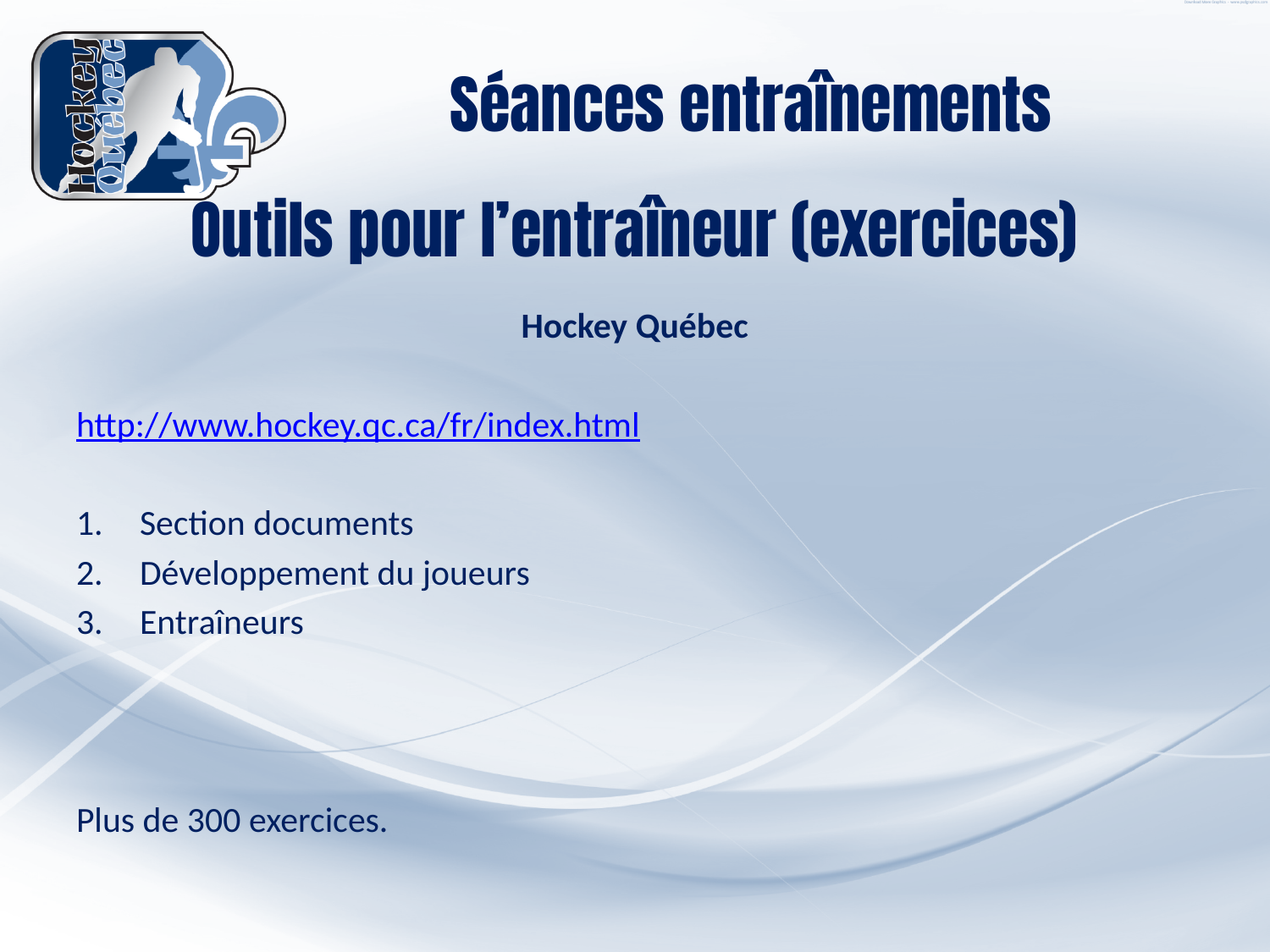

# Séances entraînements
Outils pour l’entraîneur (exercices)
Hockey Québec

http://www.hockey.qc.ca/fr/index.html

Section documents
Développement du joueurs
Entraîneurs

Plus de 300 exercices.